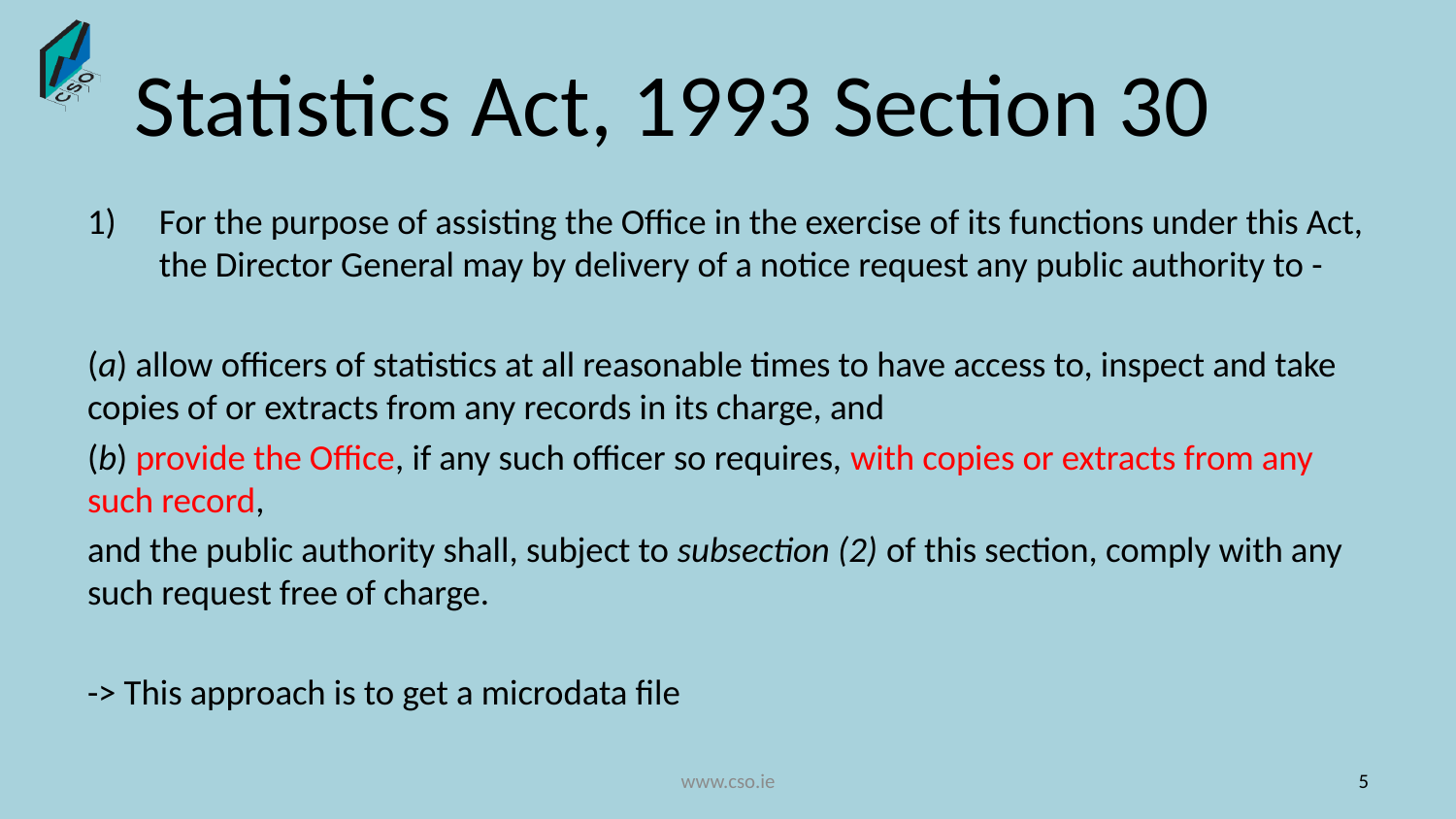

# Statistics Act, 1993 Section 30
For the purpose of assisting the Office in the exercise of its functions under this Act, the Director General may by delivery of a notice request any public authority to -

(a) allow officers of statistics at all reasonable times to have access to, inspect and take copies of or extracts from any records in its charge, and
(b) provide the Office, if any such officer so requires, with copies or extracts from any such record,
and the public authority shall, subject to subsection (2) of this section, comply with any such request free of charge.

-> This approach is to get a microdata file

www.cso.ie
5